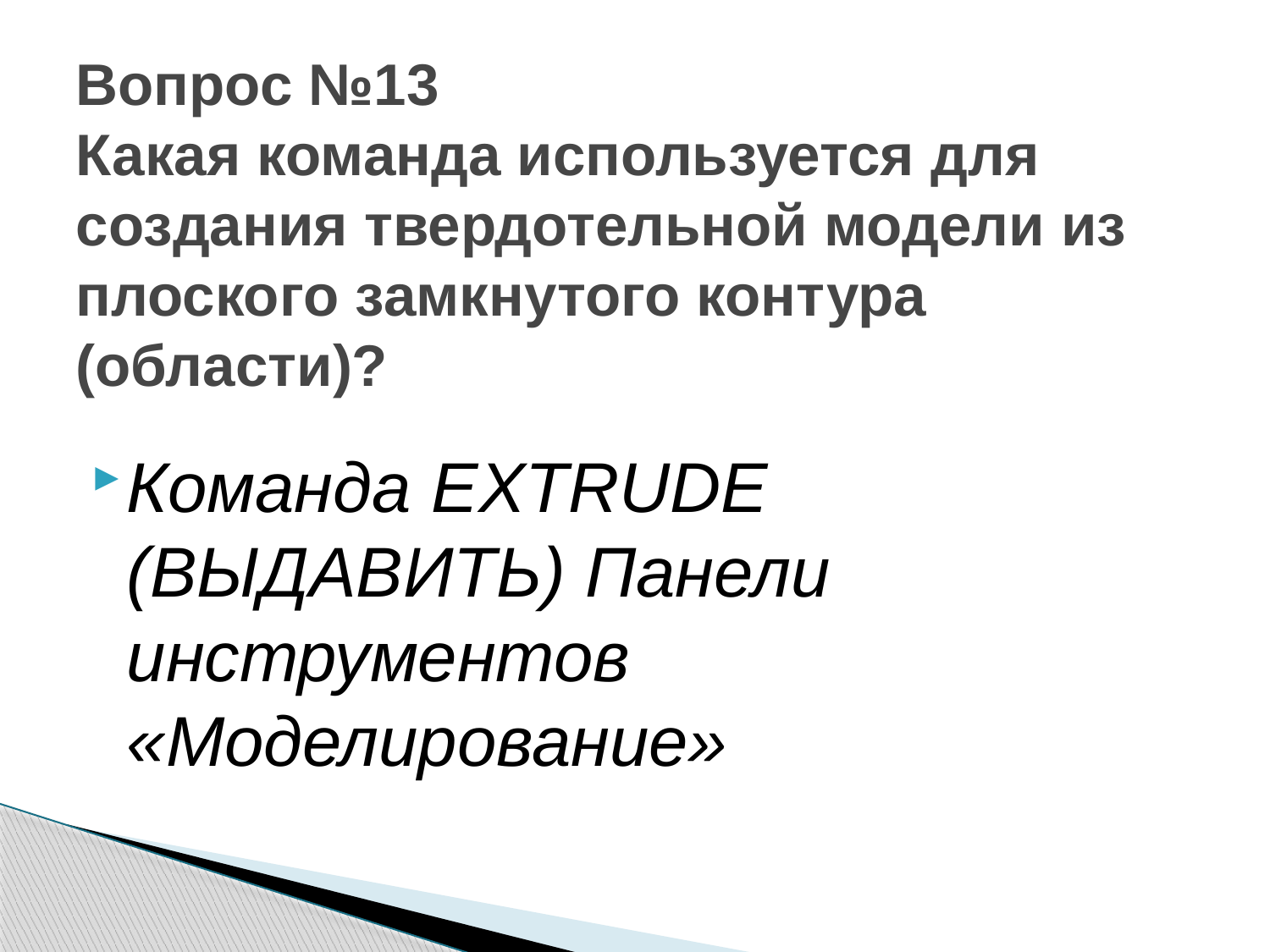

# Вопрос №13 Какая команда используется для создания твердотельной модели из плоского замкнутого контура (области)?
Команда EXTRUDE (ВЫДАВИТЬ) Панели инструментов «Моделирование»